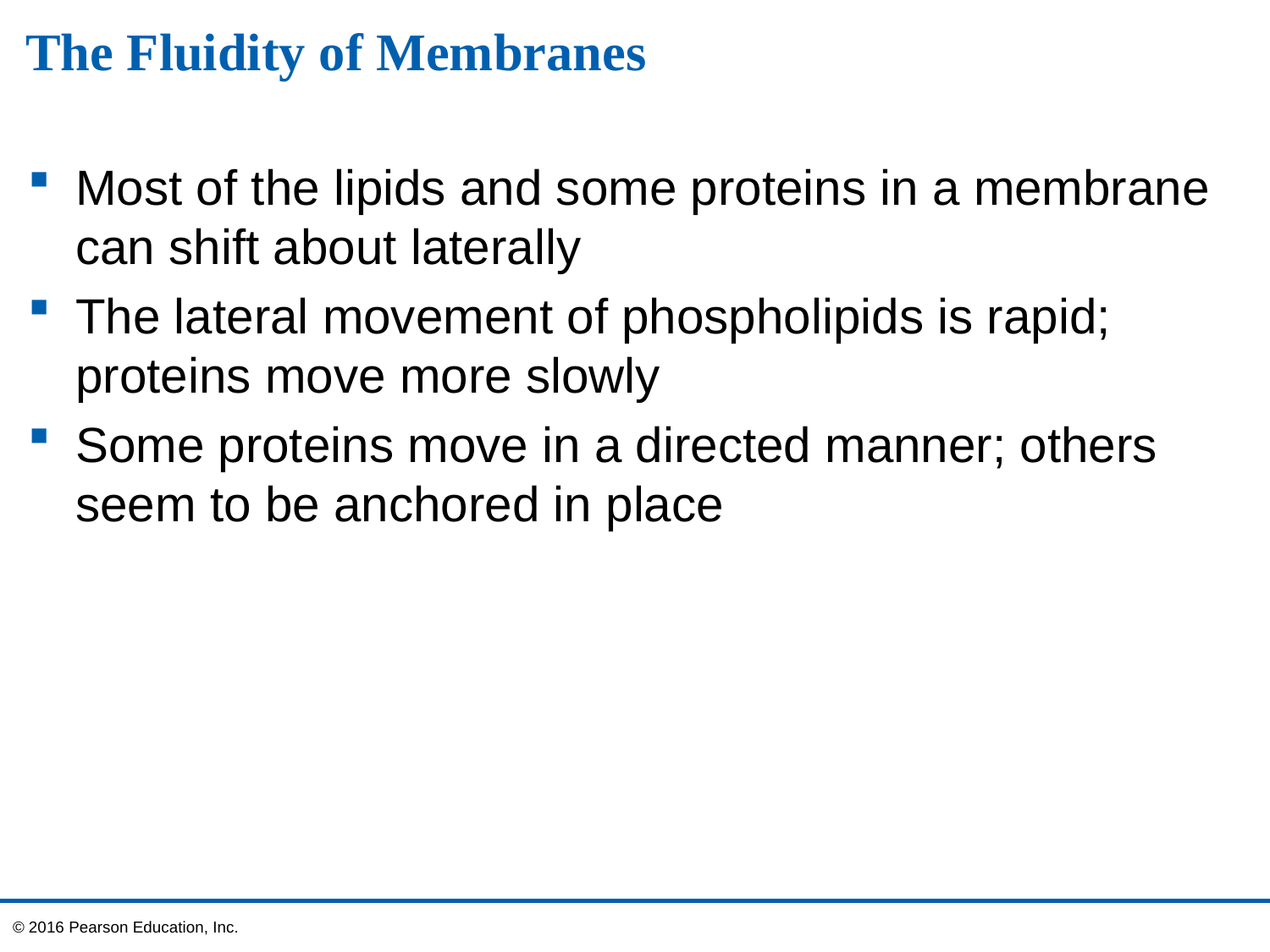

# The Fluidity of Membranes
Most of the lipids and some proteins in a membrane can shift about laterally
The lateral movement of phospholipids is rapid; proteins move more slowly
Some proteins move in a directed manner; others seem to be anchored in place
© 2016 Pearson Education, Inc.